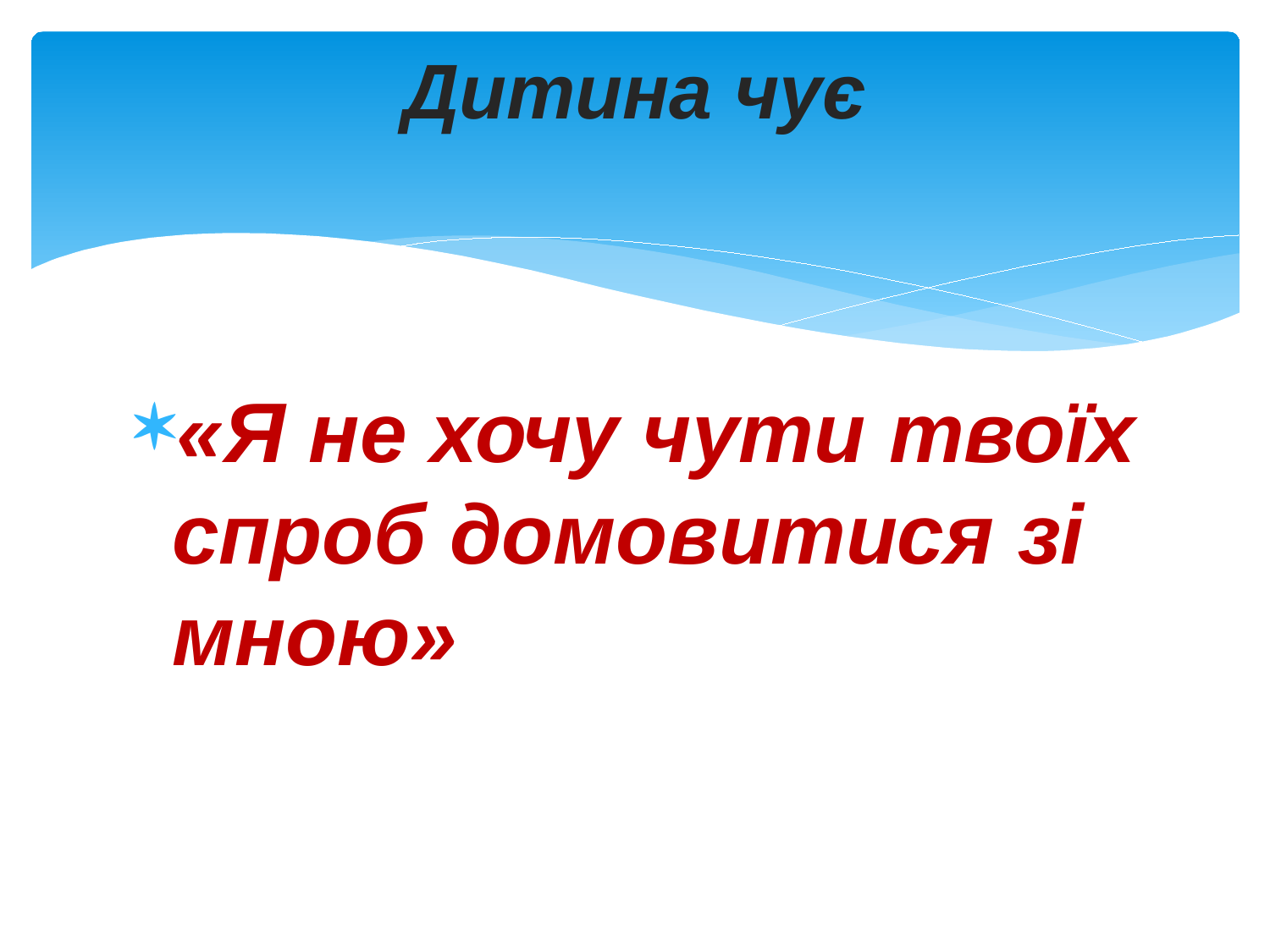

# Дитина чує
«Я не хочу чути твоїх спроб домовитися зі мною»